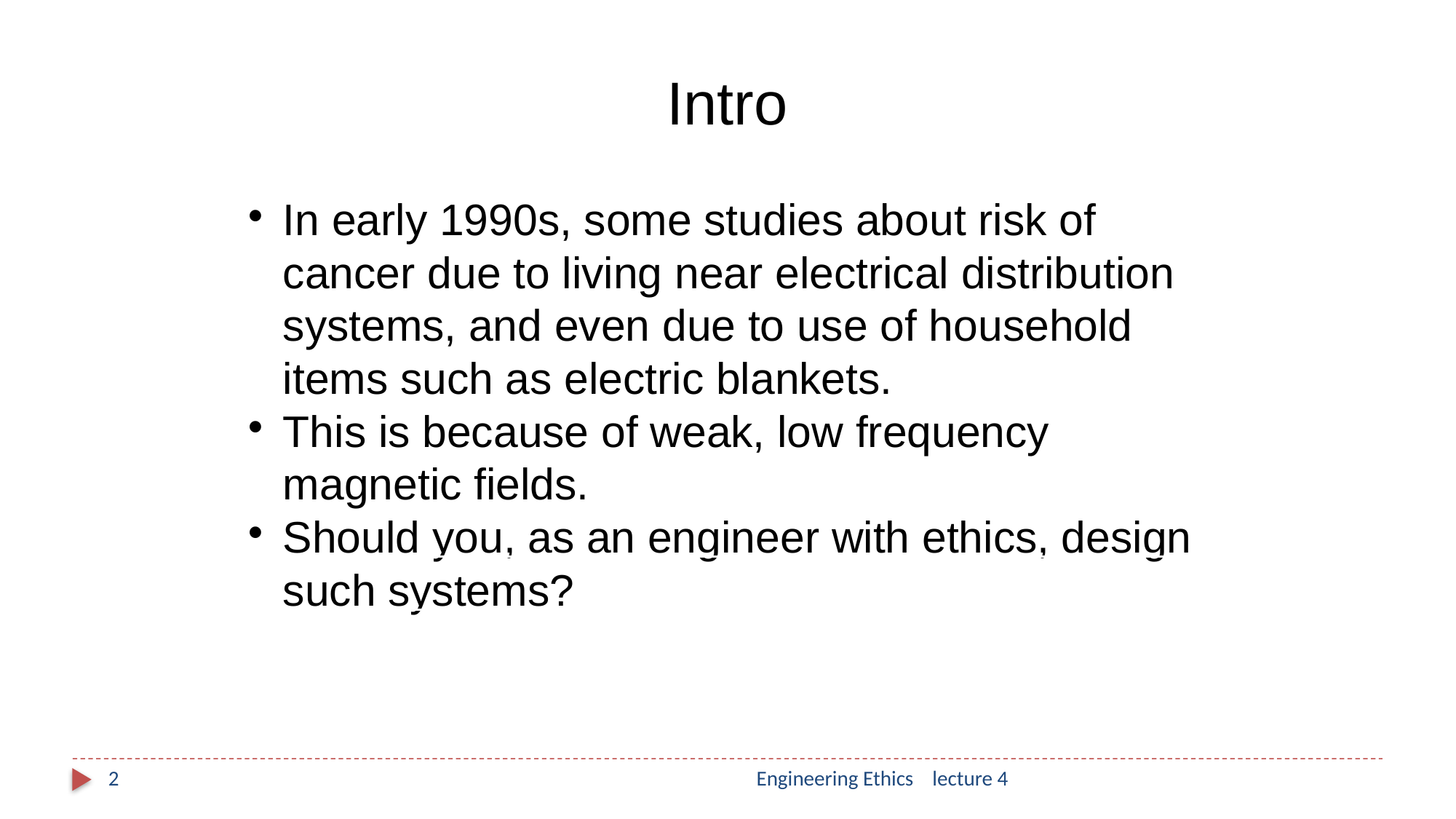

Intro
In early 1990s, some studies about risk of cancer due to living near electrical distribution systems, and even due to use of household items such as electric blankets.
This is because of weak, low frequency magnetic fields.
Should you, as an engineer with ethics, design such systems?
2
Engineering Ethics    lecture 4